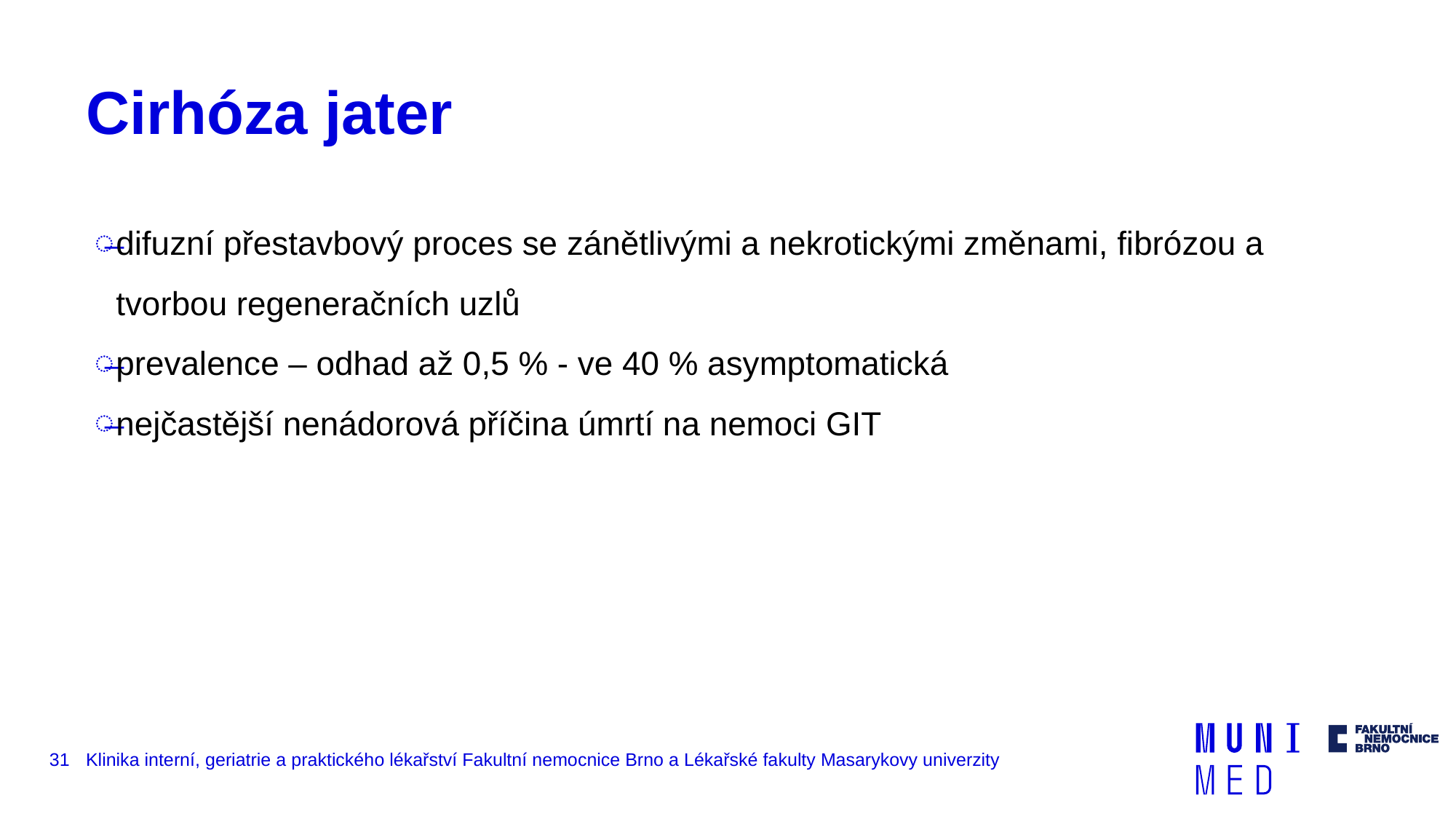

# Cirhóza jater
difuzní přestavbový proces se zánětlivými a nekrotickými změnami, fibrózou a tvorbou regeneračních uzlů
prevalence – odhad až 0,5 % - ve 40 % asymptomatická
nejčastější nenádorová příčina úmrtí na nemoci GIT
31
Klinika interní, geriatrie a praktického lékařství Fakultní nemocnice Brno a Lékařské fakulty Masarykovy univerzity